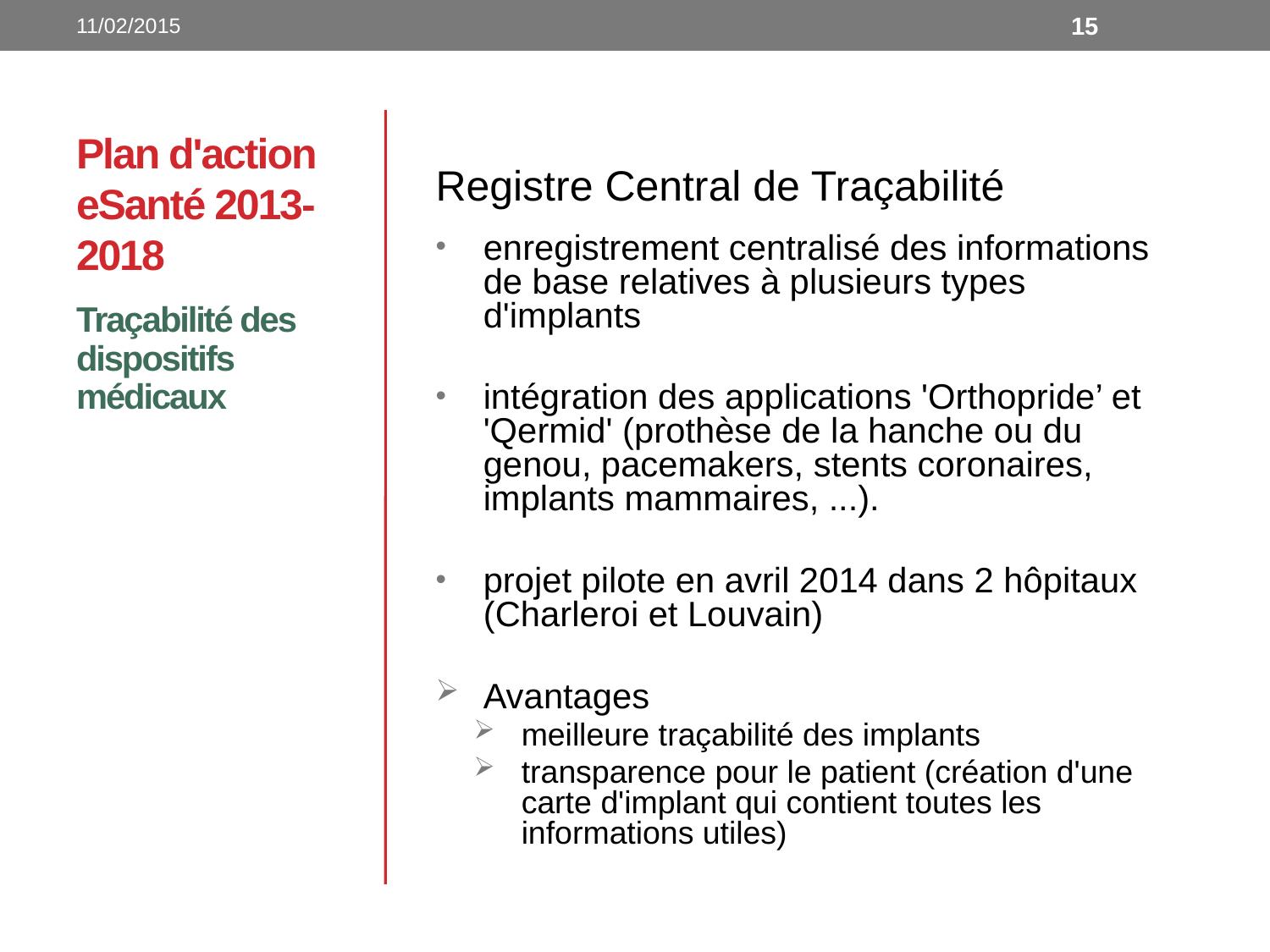

11/02/2015
15
# Plan d'action eSanté 2013-2018

Registre Central de Traçabilité

enregistrement centralisé des informations de base relatives à plusieurs types d'implants

intégration des applications 'Orthopride’ et 'Qermid' (prothèse de la hanche ou du genou, pacemakers, stents coronaires, implants mammaires, ...).

projet pilote en avril 2014 dans 2 hôpitaux (Charleroi et Louvain)

Avantages
meilleure traçabilité des implants
transparence pour le patient (création d'une carte d'implant qui contient toutes les informations utiles)

Traçabilité des dispositifs médicaux